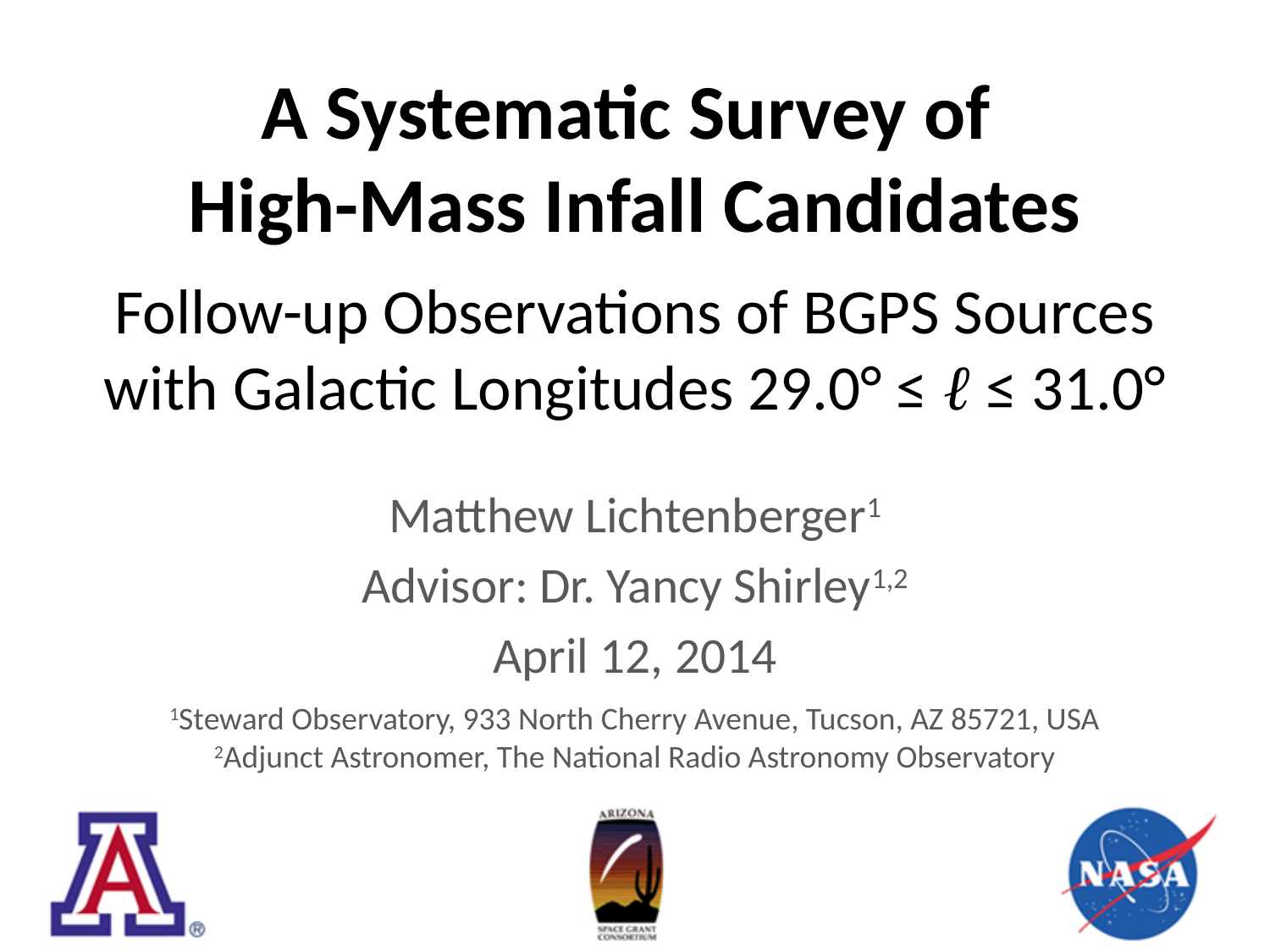

# A Systematic Survey of High-Mass Infall Candidates
Follow-up Observations of BGPS Sources
with Galactic Longitudes 29.0° ≤ ℓ ≤ 31.0°
Matthew Lichtenberger1
Advisor: Dr. Yancy Shirley1,2
April 12, 2014
1Steward Observatory, 933 North Cherry Avenue, Tucson, AZ 85721, USA
2Adjunct Astronomer, The National Radio Astronomy Observatory